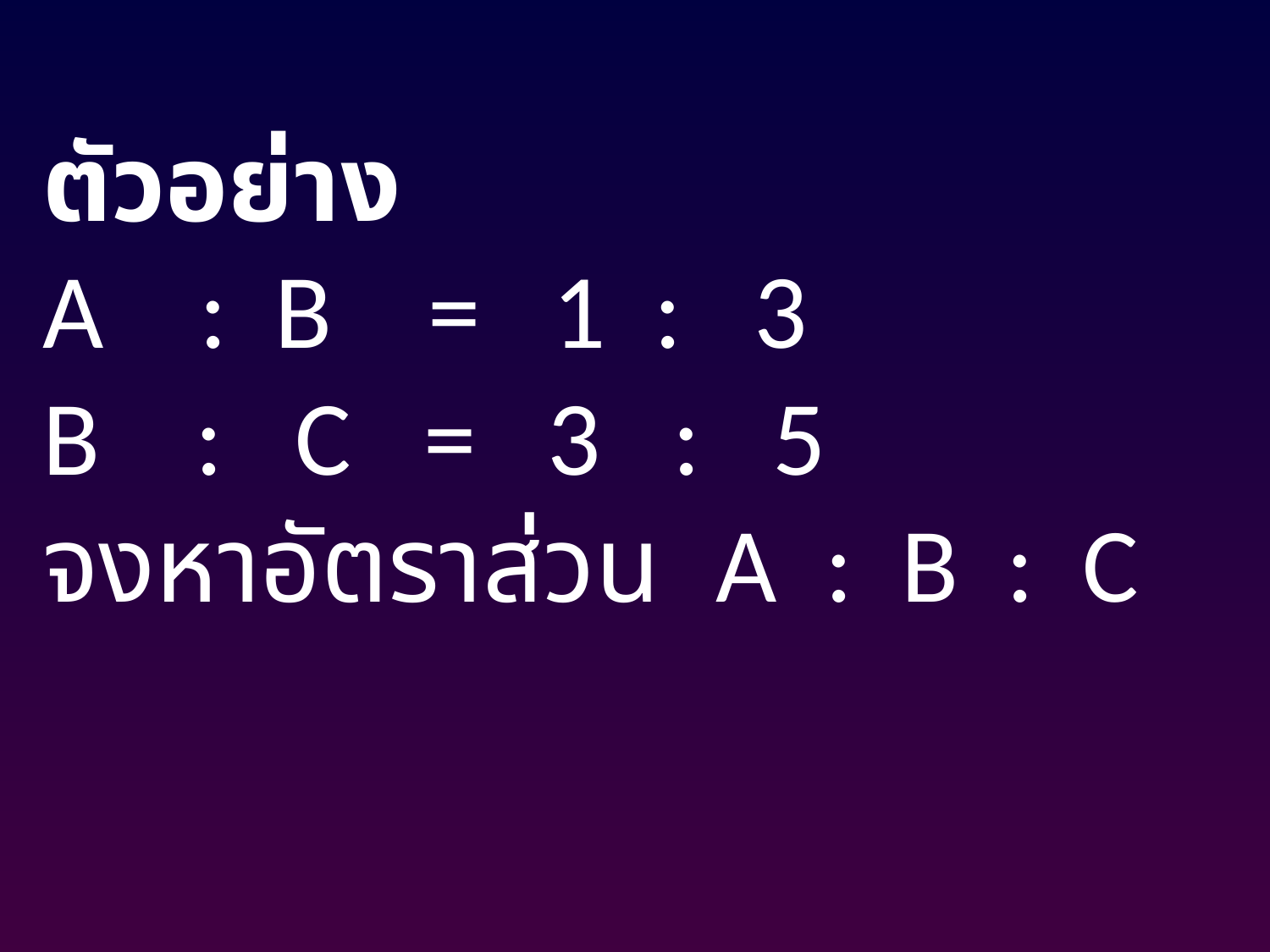

ตัวอย่าง
A    :  B    =   1  :   3
B    :   C   =   3   :   5
จงหาอัตราส่วน  A  :  B  :  C